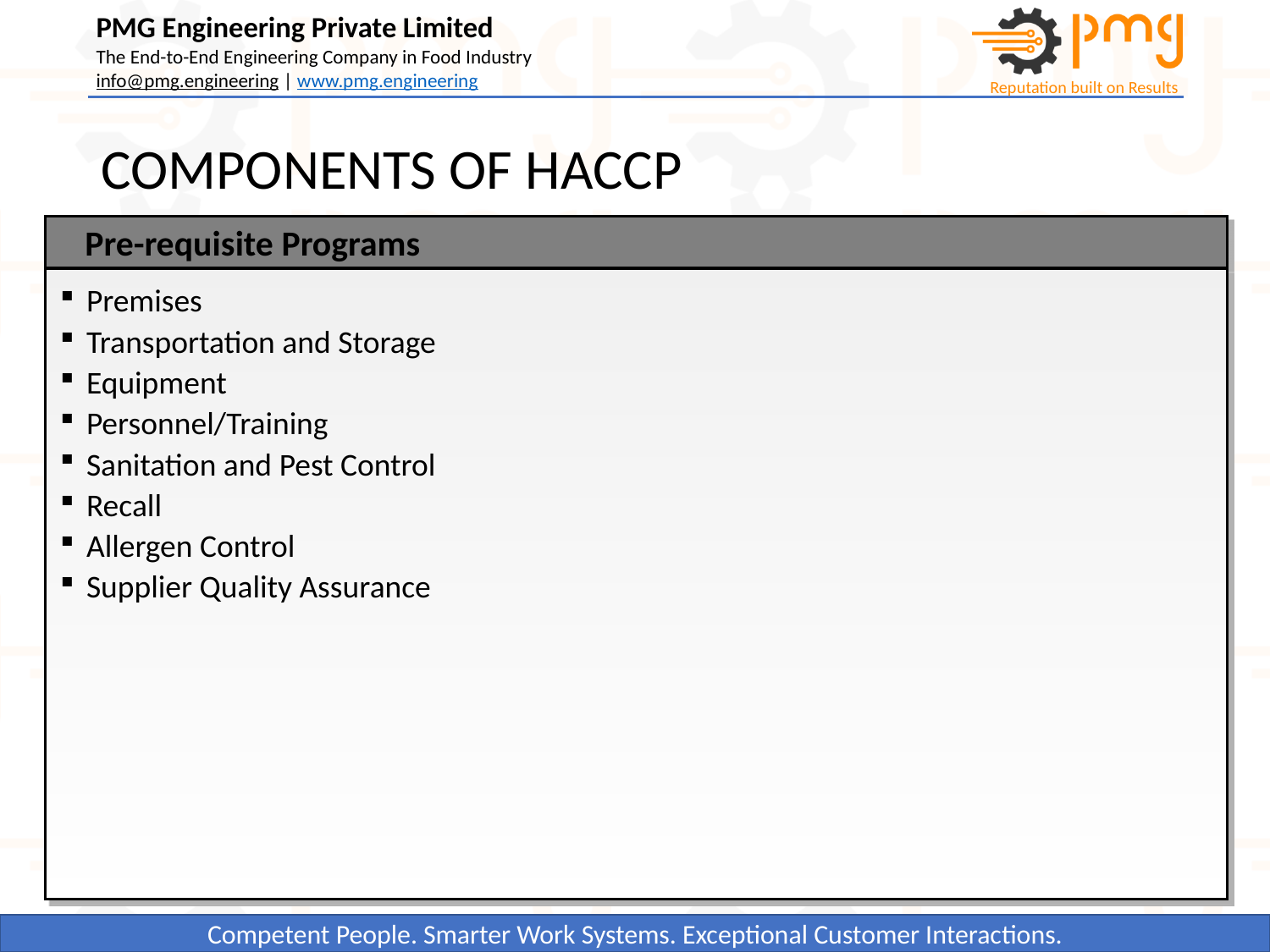

# COMPONENTS OF HACCP
Pre-requisite Programs
Premises
Transportation and Storage
Equipment
Personnel/Training
Sanitation and Pest Control
Recall
Allergen Control
Supplier Quality Assurance